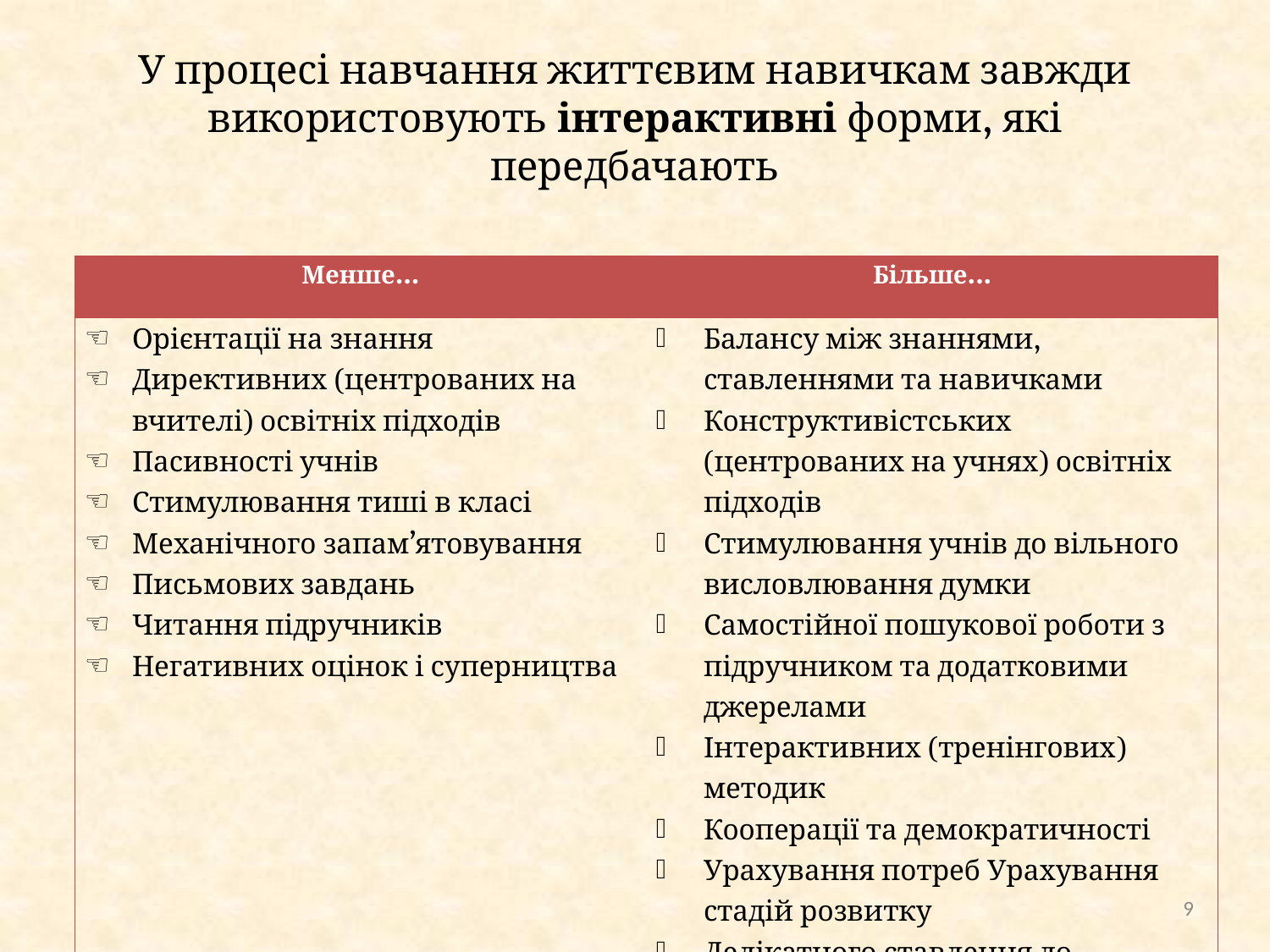

# У процесі навчання життєвим навичкам завжди використовують інтерактивні форми, які передбачають
| Менше... | Більше... |
| --- | --- |
| Орієнтації на знання Директивних (центрованих на вчителі) освітніх підходів Пасивності учнів Стимулювання тиші в класі Механічного запам’ятовування Письмових завдань Читання підручників Негативних оцінок і суперництва | Балансу між знаннями, ставленнями та навичками Конструктивістських (центрованих на учнях) освітніх підходів Стимулювання учнів до вільного висловлювання думки Самостійної пошукової роботи з підручником та додатковими джерелами Інтерактивних (тренінгових) методик Кооперації та демократичності Урахування потреб Урахування стадій розвитку Делікатного ставлення до індивідуальних особливостей і гендерних проблем |
9